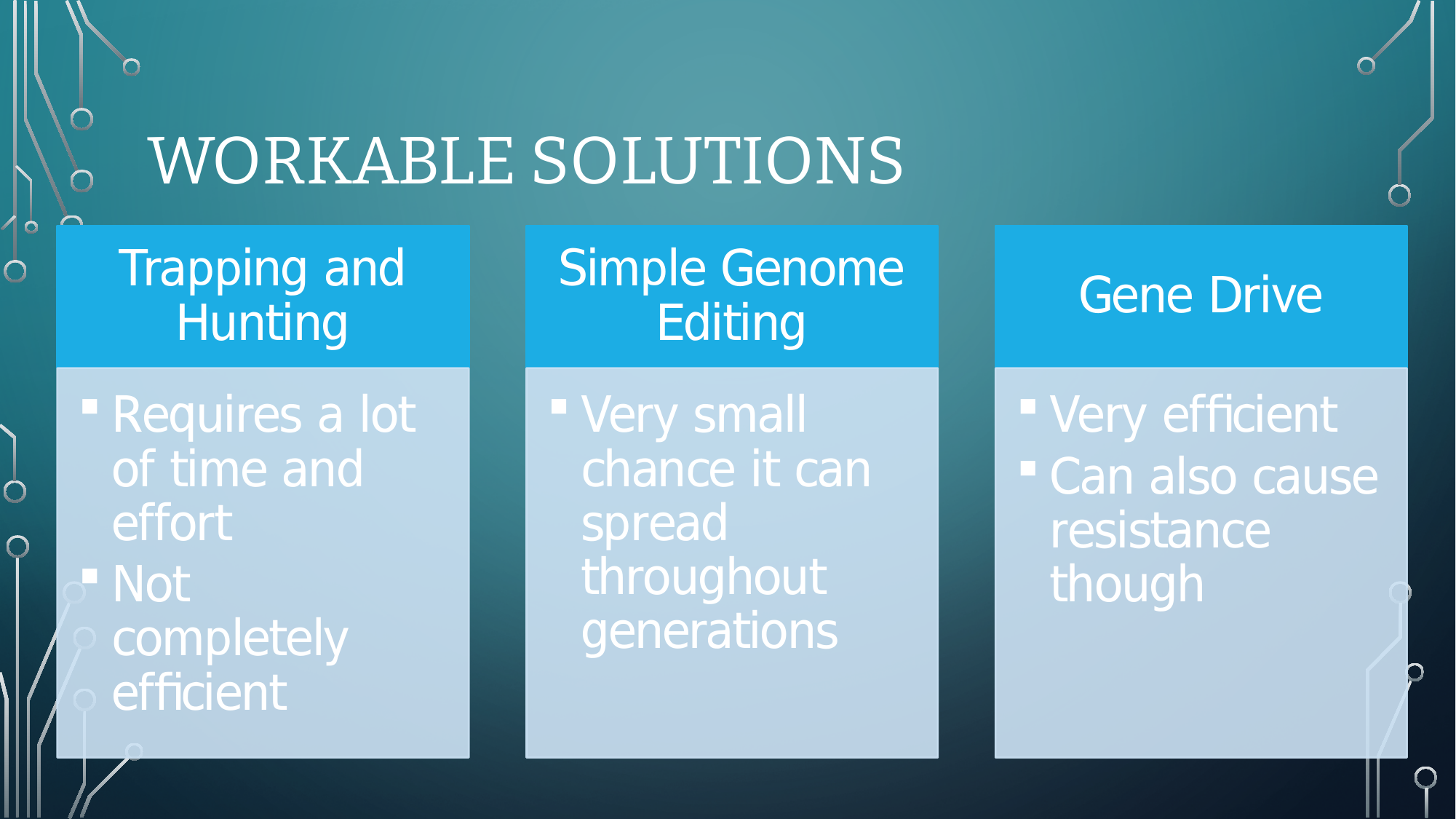

# Workable Solutions
Trapping and Hunting
Requires a lot of time and effort
Not completely efficient
Simple Genome Editing
Very small chance it can spread throughout generations
Gene Drive
Very efficient
Can also cause resistance though